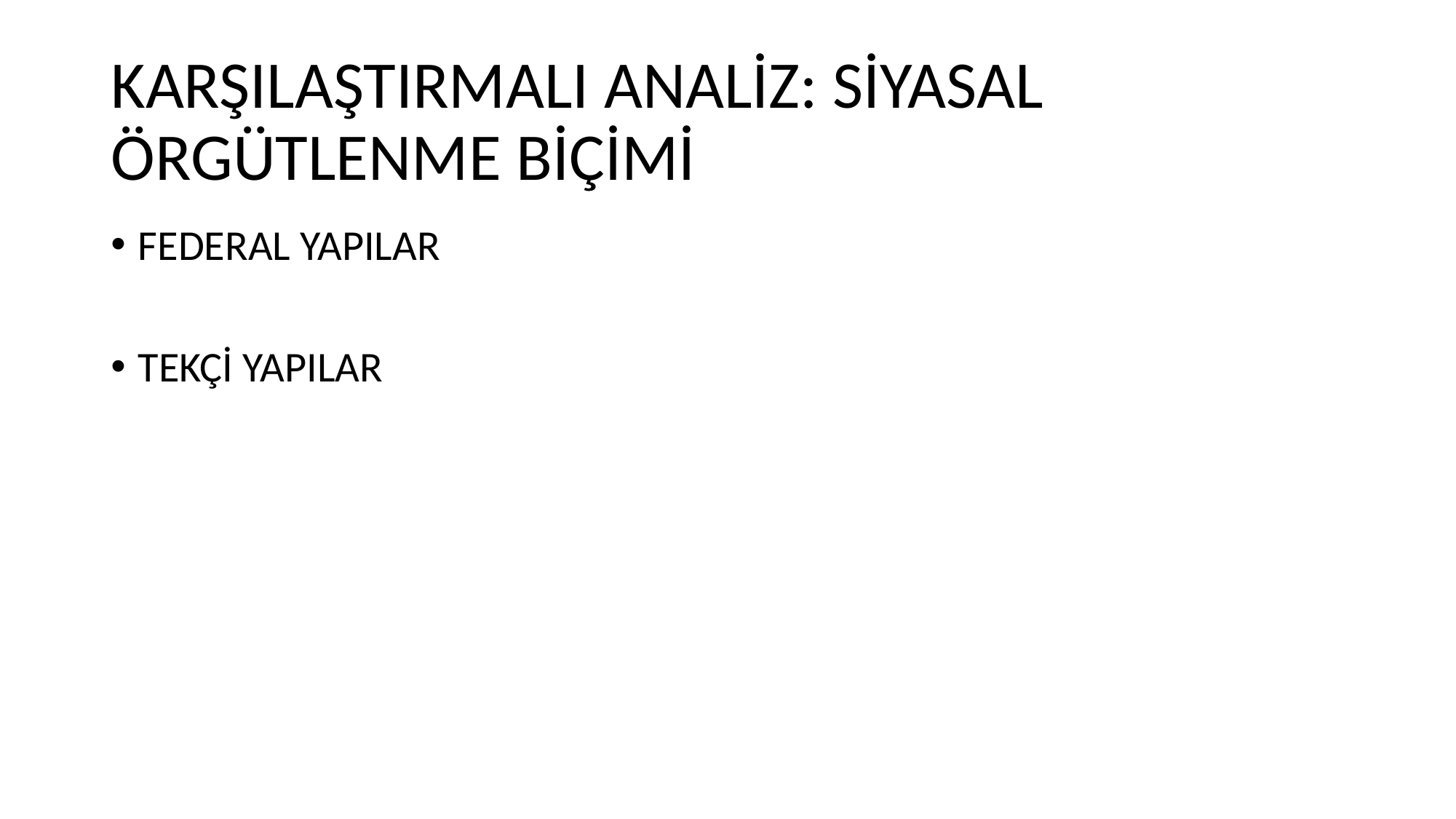

# KARŞILAŞTIRMALI ANALİZ: SİYASAL ÖRGÜTLENME BİÇİMİ
FEDERAL YAPILAR

TEKÇİ YAPILAR